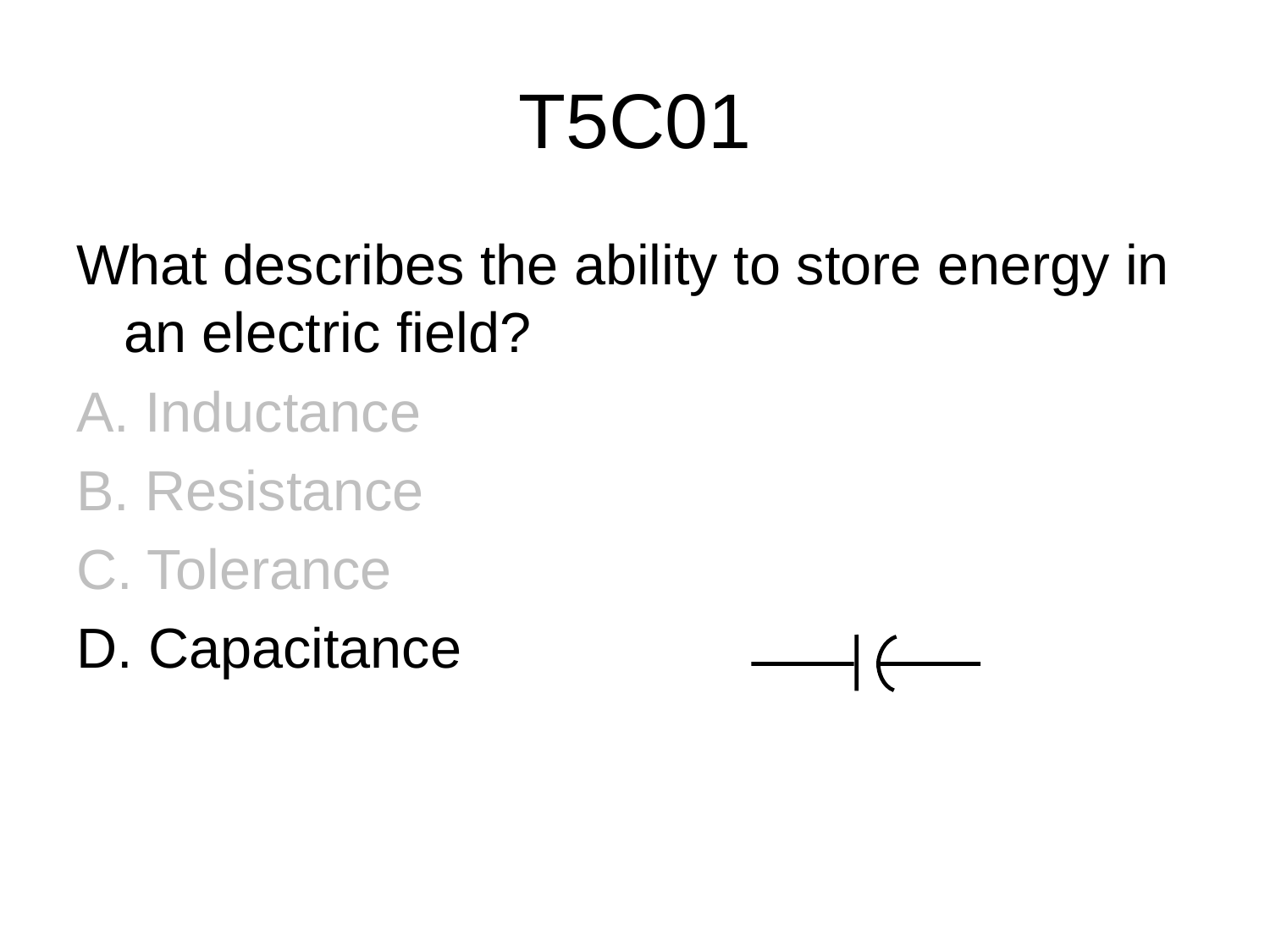

# T5C01
What describes the ability to store energy in an electric field?
A. Inductance
B. Resistance
C. Tolerance
D. Capacitance